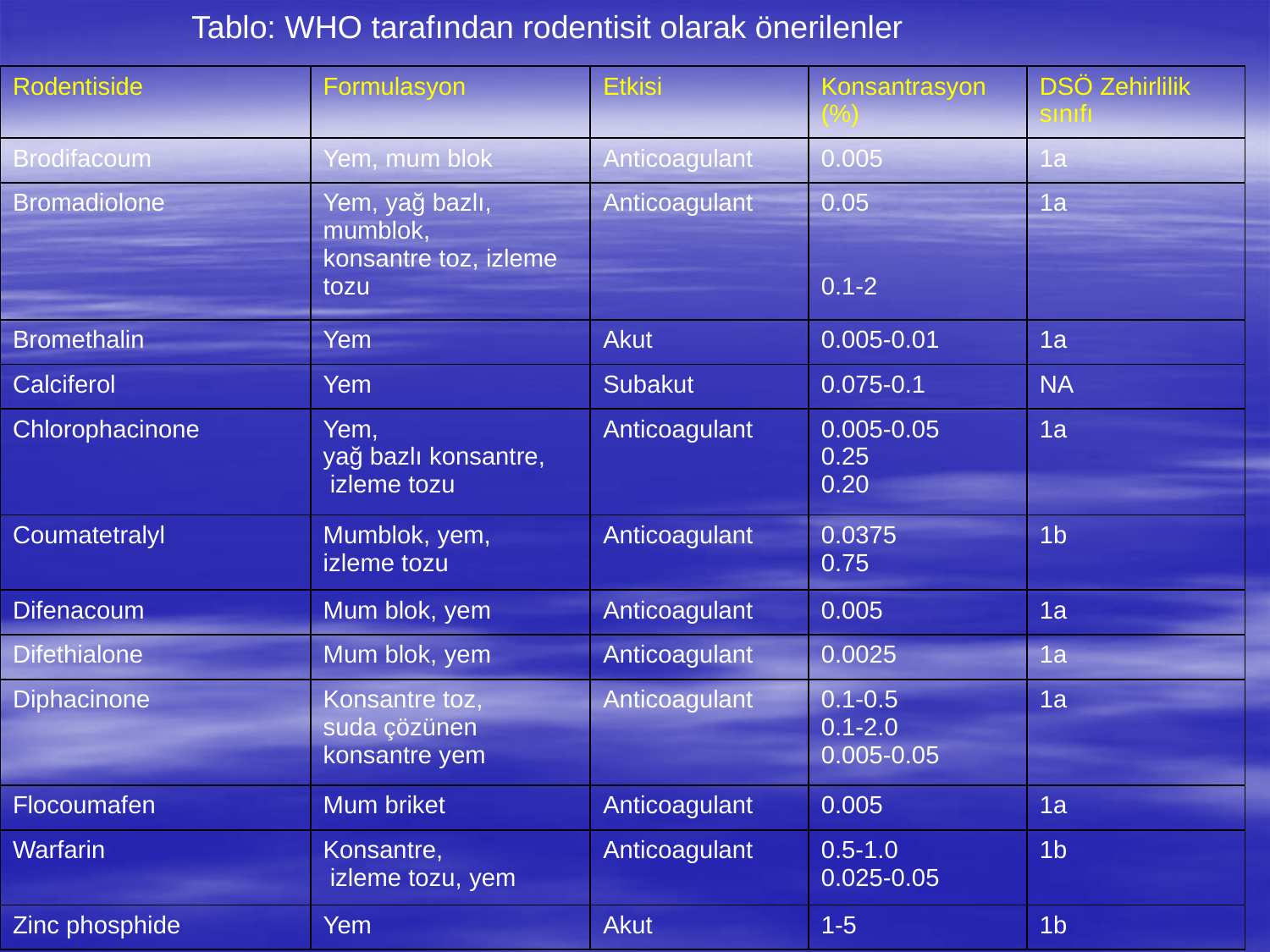

Tablo: WHO tarafından rodentisit olarak önerilenler
| Rodentiside | Formulasyon | Etkisi | Konsantrasyon (%) | DSÖ Zehirlilik sınıfı |
| --- | --- | --- | --- | --- |
| Brodifacoum | Yem, mum blok | Anticoagulant | 0.005 | 1a |
| Bromadiolone | Yem, yağ bazlı, mumblok, konsantre toz, izleme tozu | Anticoagulant | 0.05 0.1-2 | 1a |
| Bromethalin | Yem | Akut | 0.005-0.01 | 1a |
| Calciferol | Yem | Subakut | 0.075-0.1 | NA |
| Chlorophacinone | Yem, yağ bazlı konsantre, izleme tozu | Anticoagulant | 0.005-0.05 0.25 0.20 | 1a |
| Coumatetralyl | Mumblok, yem, izleme tozu | Anticoagulant | 0.0375 0.75 | 1b |
| Difenacoum | Mum blok, yem | Anticoagulant | 0.005 | 1a |
| Difethialone | Mum blok, yem | Anticoagulant | 0.0025 | 1a |
| Diphacinone | Konsantre toz, suda çözünen konsantre yem | Anticoagulant | 0.1-0.5 0.1-2.0 0.005-0.05 | 1a |
| Flocoumafen | Mum briket | Anticoagulant | 0.005 | 1a |
| Warfarin | Konsantre, izleme tozu, yem | Anticoagulant | 0.5-1.0 0.025-0.05 | 1b |
| Zinc phosphide | Yem | Akut | 1-5 | 1b |